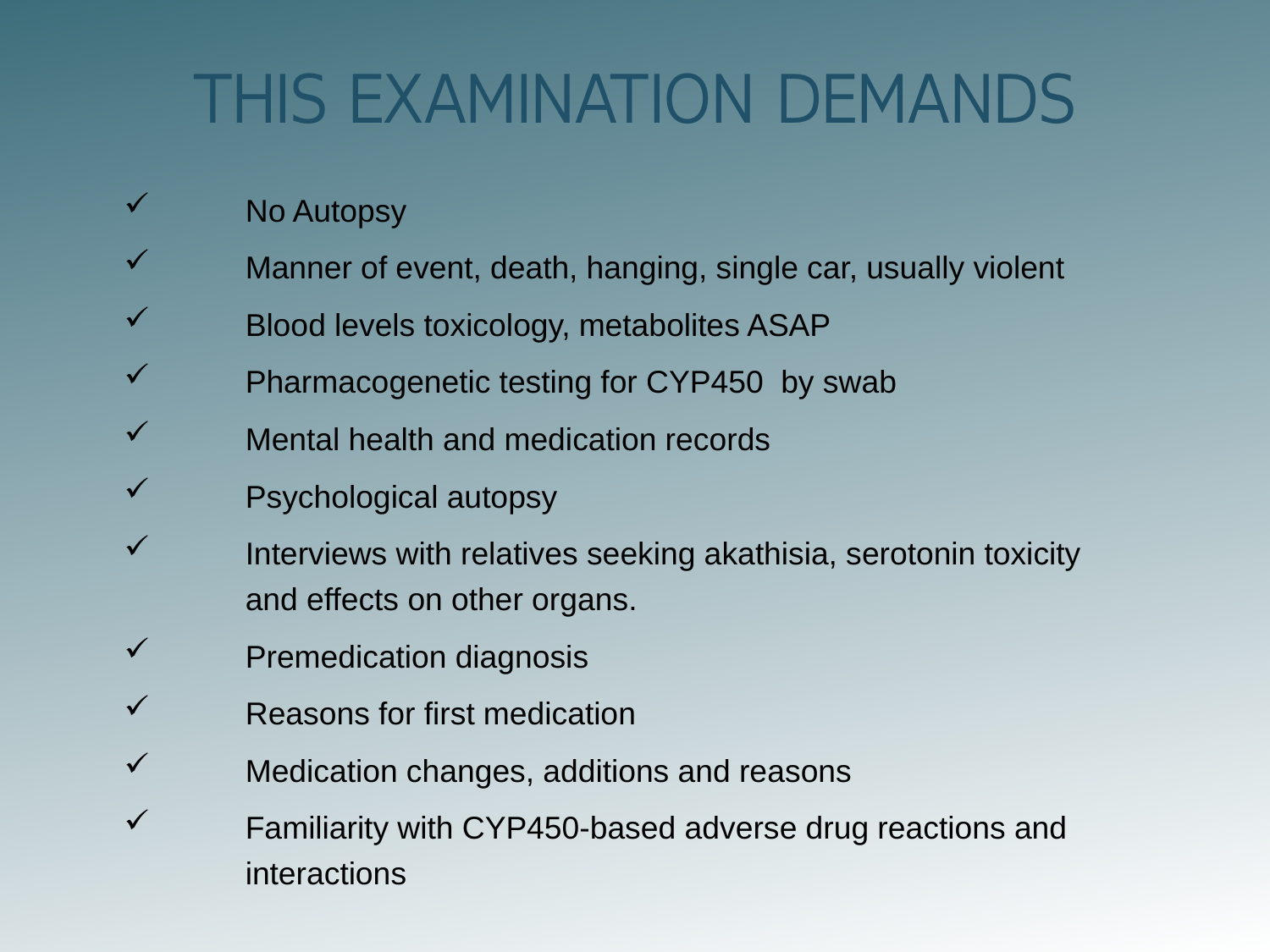

# THIS EXAMINATION DEMANDS
No Autopsy
Manner of event, death, hanging, single car, usually violent
Blood levels toxicology, metabolites ASAP
Pharmacogenetic testing for CYP450  by swab
Mental health and medication records
Psychological autopsy
Interviews with relatives seeking akathisia, serotonin toxicity  and effects on other organs.
Premedication diagnosis
Reasons for first medication
Medication changes, additions and reasons
Familiarity with CYP450-based adverse drug reactions and interactions